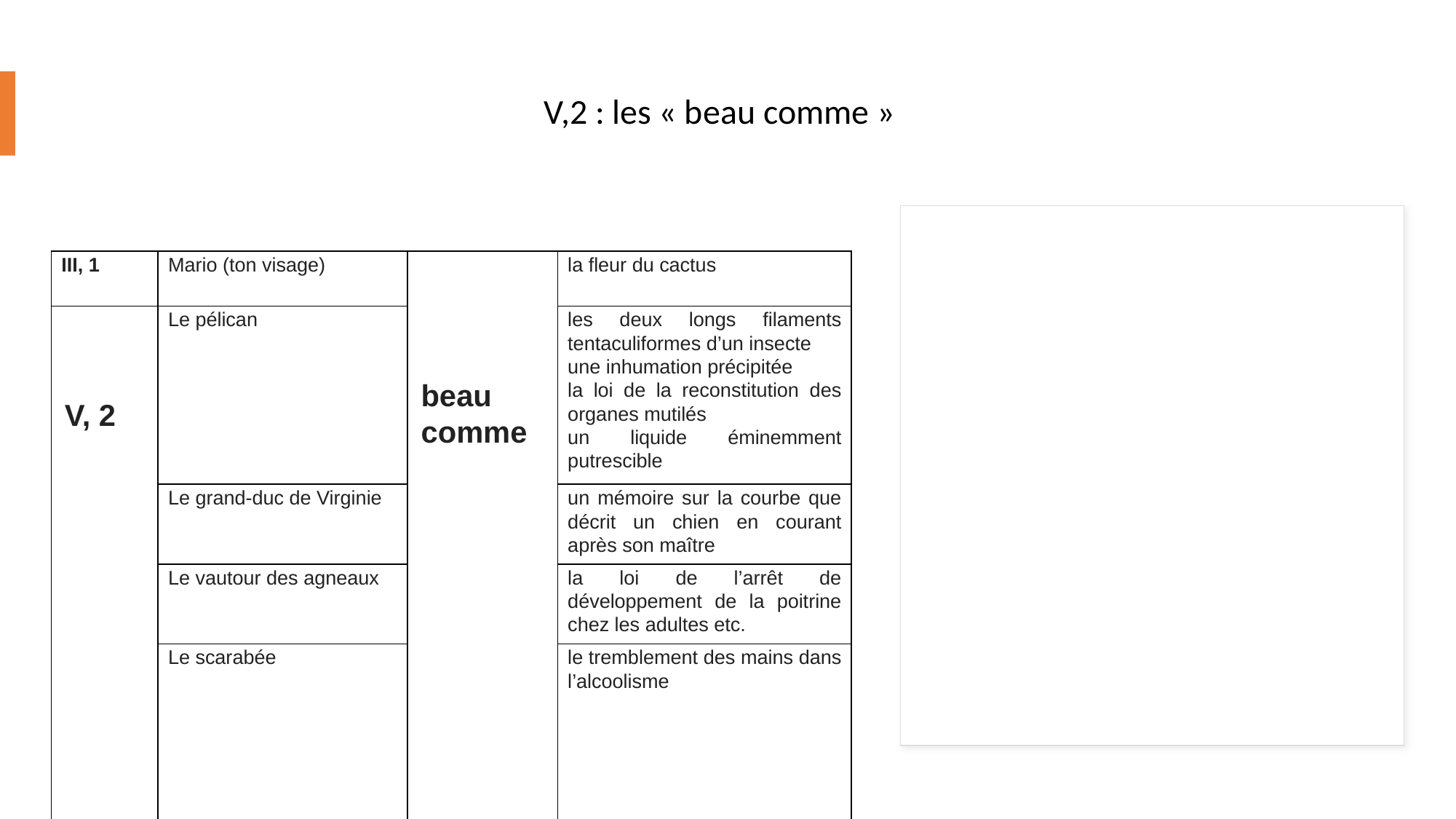

# V,2 : les « beau comme »

| III, 1 | Mario (ton visage) | beau comme | la fleur du cactus |
| --- | --- | --- | --- |
| V, 2 | Le pélican |  | les deux longs filaments tentaculiformes d’un insecte une inhumation précipitée la loi de la reconstitution des organes mutilés un liquide éminemment putrescible |
|  | Le grand-duc de Virginie |  | un mémoire sur la courbe que décrit un chien en courant après son maître |
|  | Le vautour des agneaux |  | la loi de l’arrêt de développement de la poitrine chez les adultes etc. |
|  | Le scarabée |  | le tremblement des mains dans l’alcoolisme |